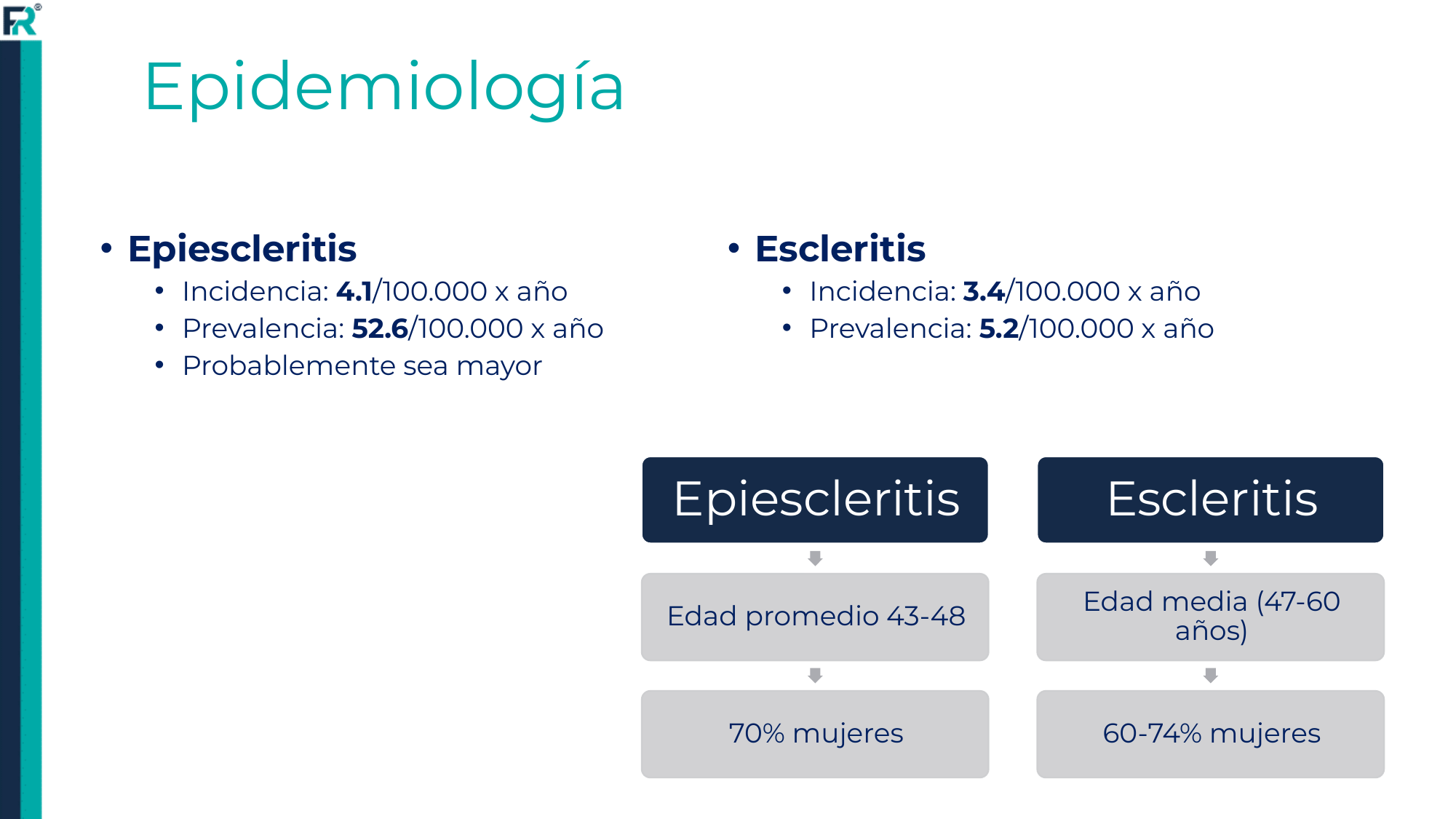

# Epidemiología
Epiescleritis
Incidencia: 4.1/100.000 x año
Prevalencia: 52.6/100.000 x año
Probablemente sea mayor
Escleritis
Incidencia: 3.4/100.000 x año
Prevalencia: 5.2/100.000 x año
Epiescleritis
Edad promedio 43-48
70% mujeres
Escleritis
Edad media (47-60 años)
60-74% mujeres